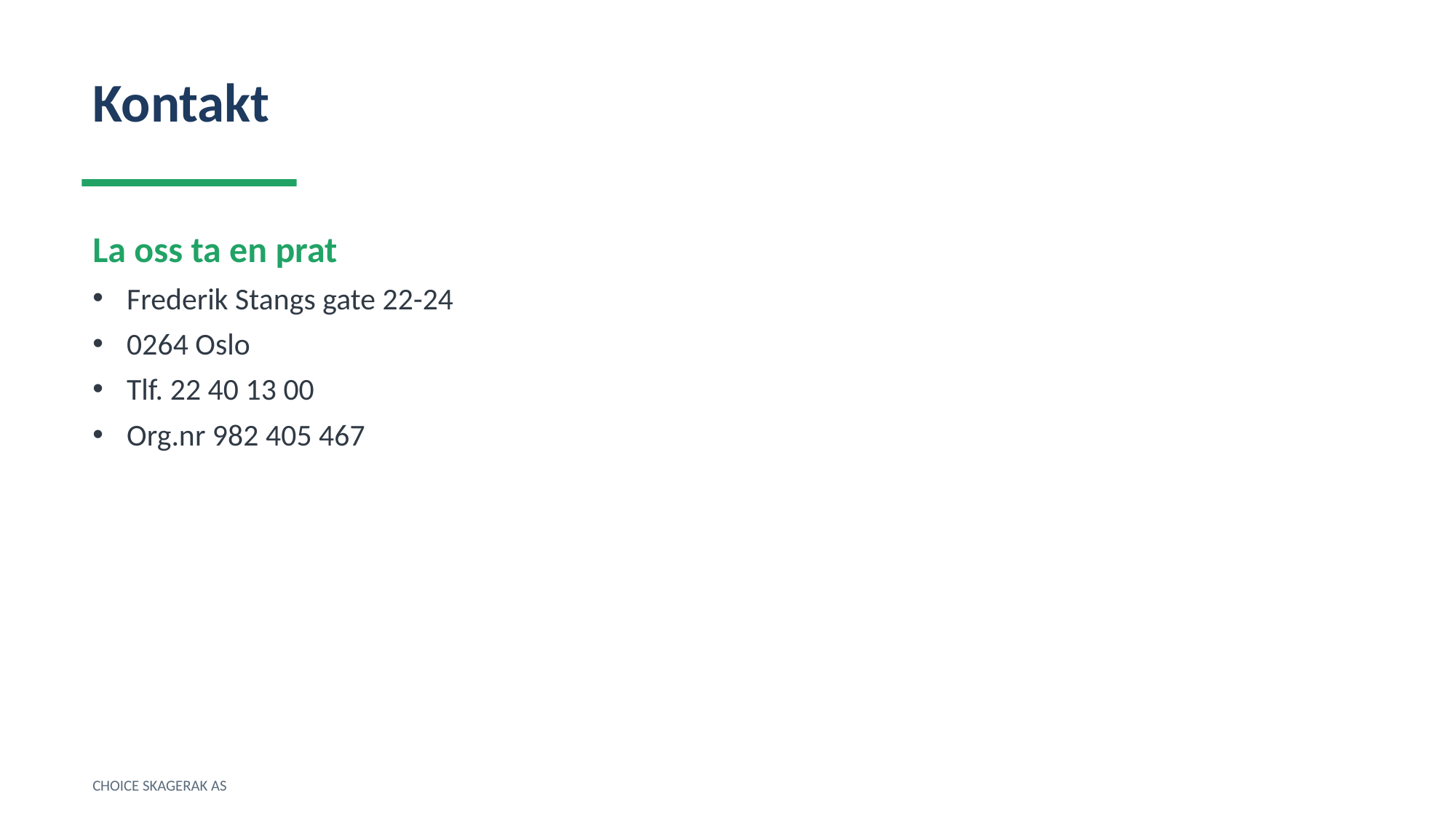

Kontakt

La oss ta en prat
Frederik Stangs gate 22-24
0264 Oslo
Tlf. 22 40 13 00
Org.nr 982 405 467
CHOICE SKAGERAK AS